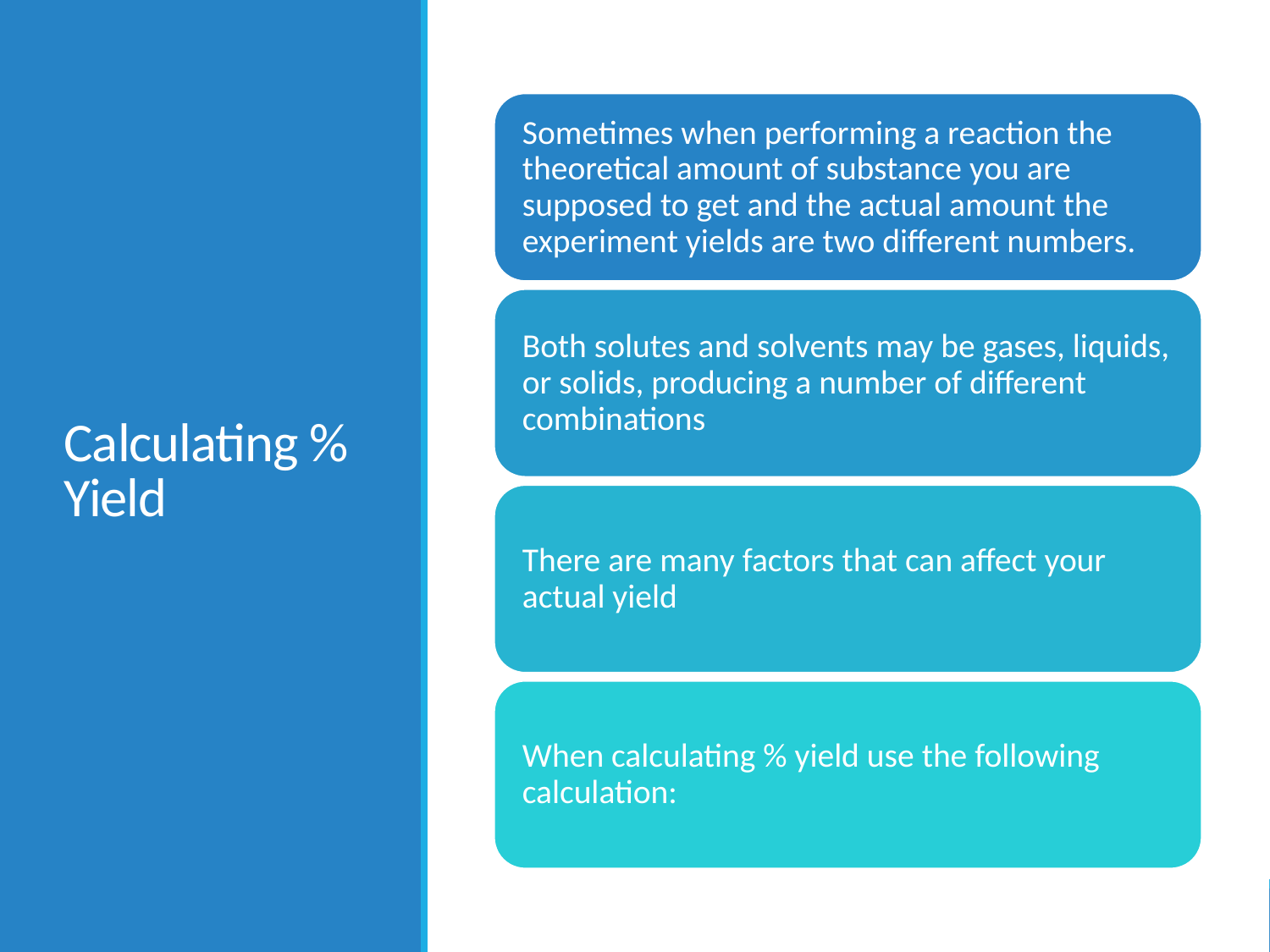

# Calculating % Yield
Sometimes when performing a reaction the theoretical amount of substance you are supposed to get and the actual amount the experiment yields are two different numbers.
Both solutes and solvents may be gases, liquids, or solids, producing a number of different combinations
There are many factors that can affect your actual yield
When calculating % yield use the following calculation: